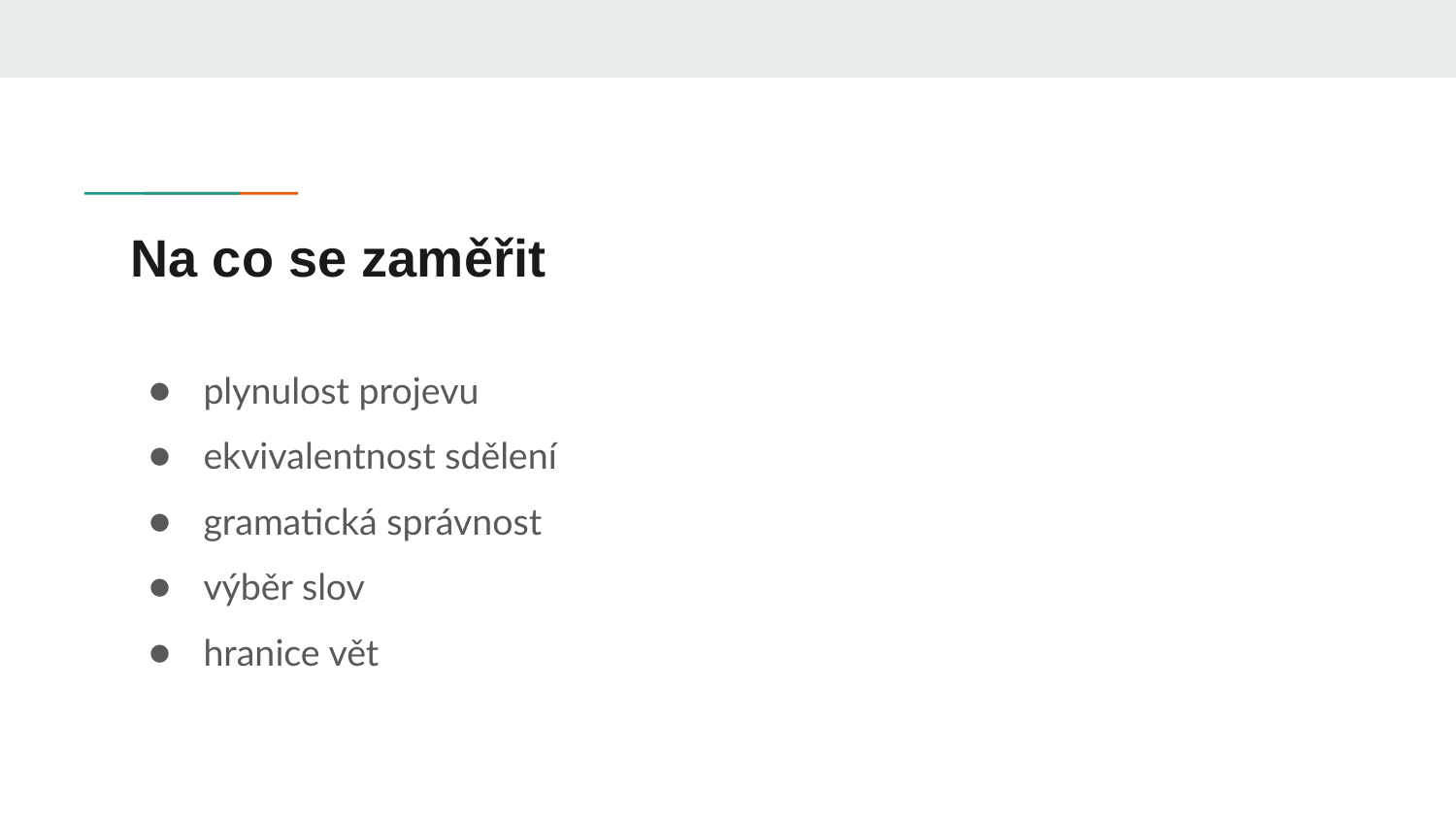

# Na co se zaměřit
plynulost projevu
ekvivalentnost sdělení
gramatická správnost
výběr slov
hranice vět